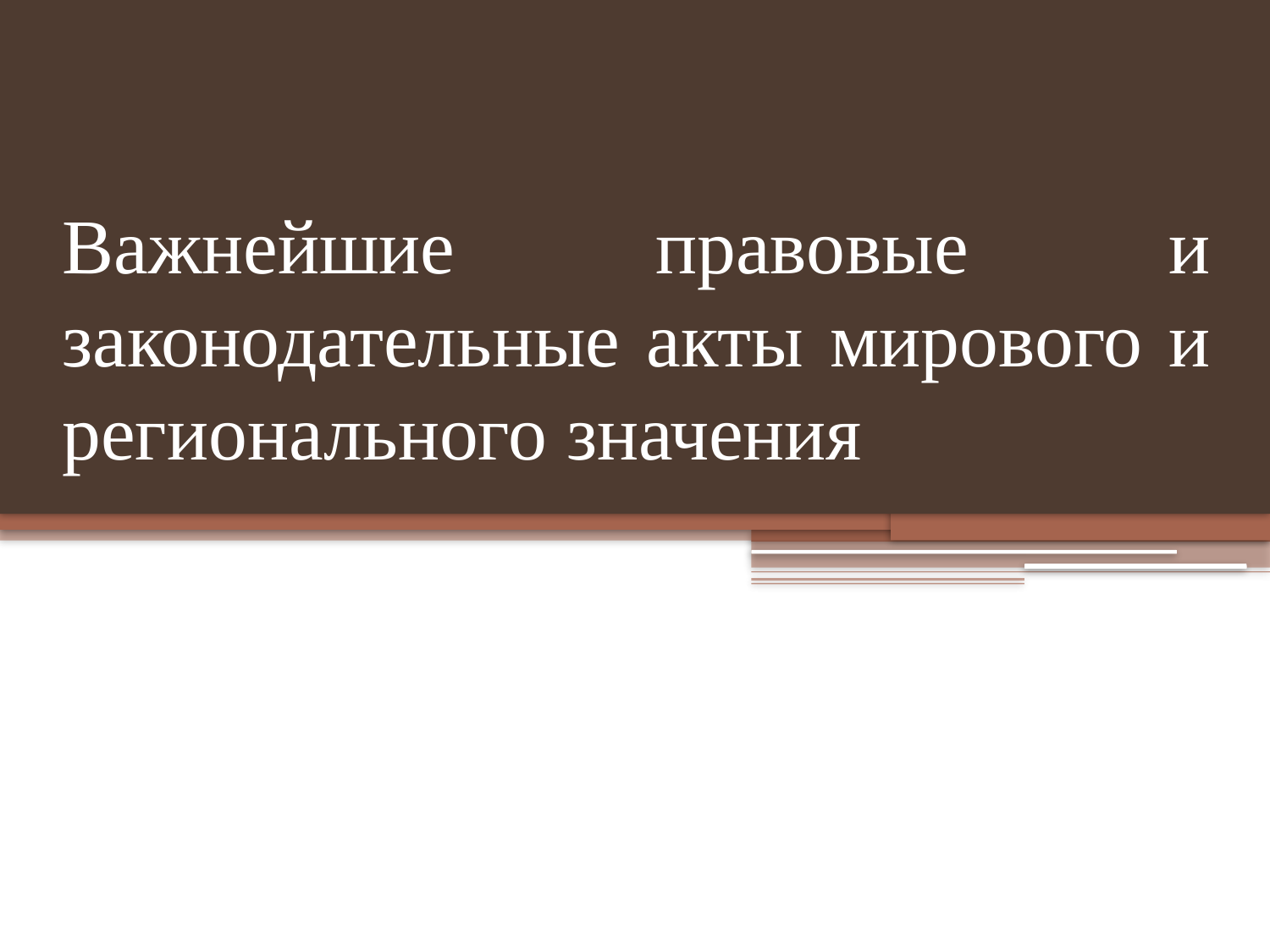

# Важнейшие правовые и законодательные акты мирового и регионального значения